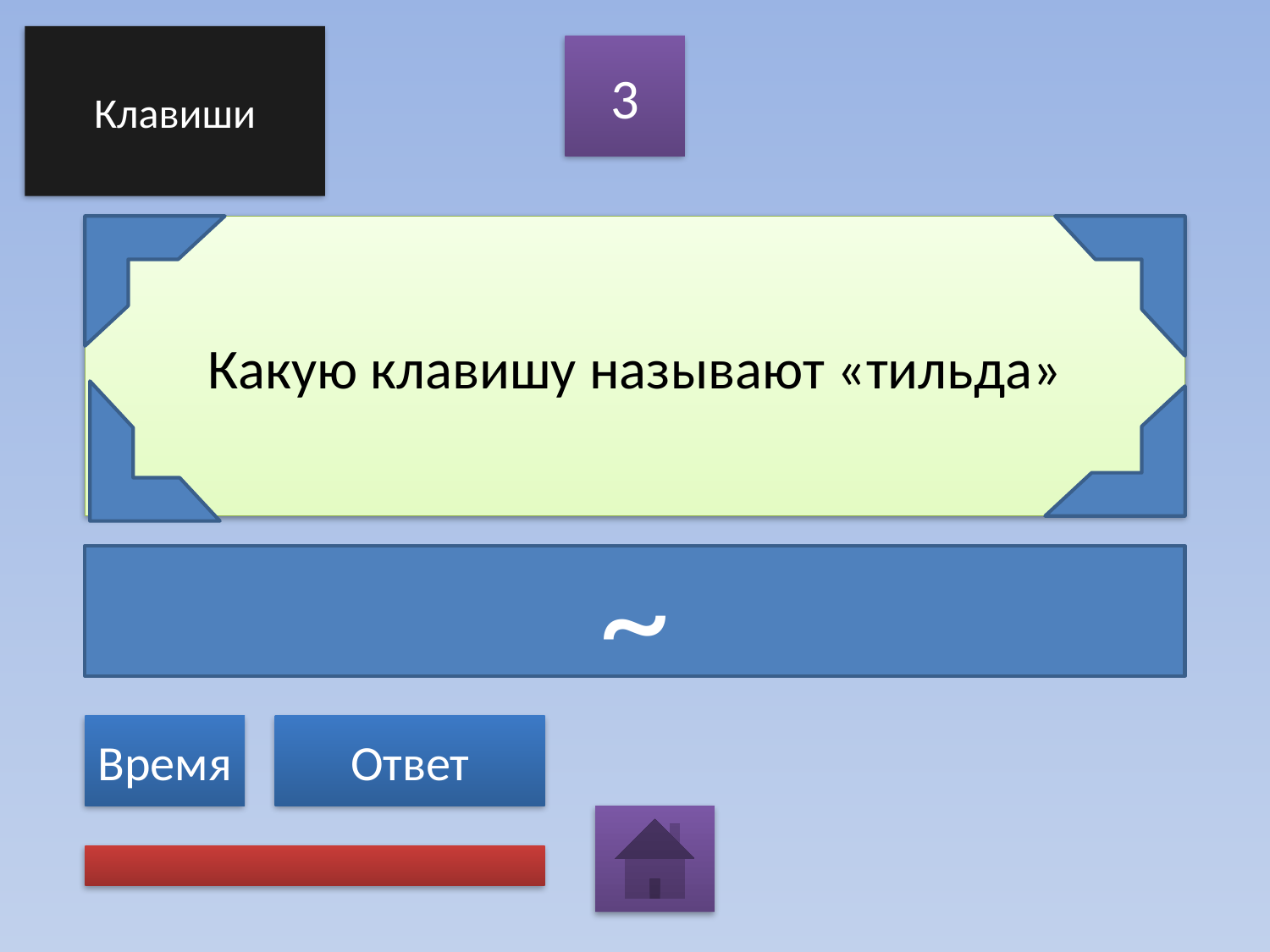

Клавиши
3
# Какую клавишу называют «тильда»

~
Время
Ответ